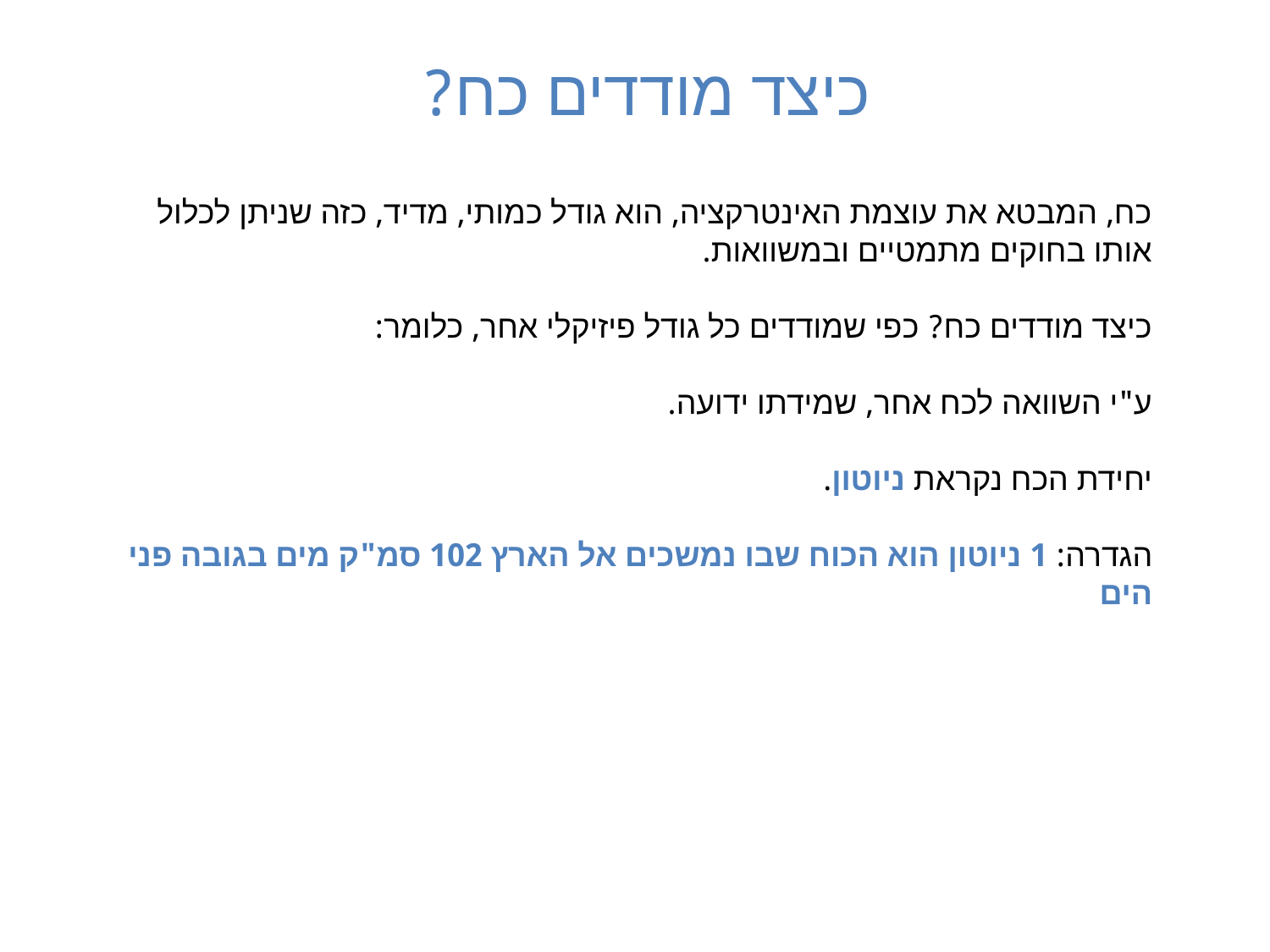

# כיצד מודדים כח?
כח, המבטא את עוצמת האינטרקציה, הוא גודל כמותי, מדיד, כזה שניתן לכלול אותו בחוקים מתמטיים ובמשוואות.

כיצד מודדים כח? כפי שמודדים כל גודל פיזיקלי אחר, כלומר:

ע"י השוואה לכח אחר, שמידתו ידועה.

יחידת הכח נקראת ניוטון.

הגדרה: 1 ניוטון הוא הכוח שבו נמשכים אל הארץ 102 סמ"ק מים בגובה פני הים